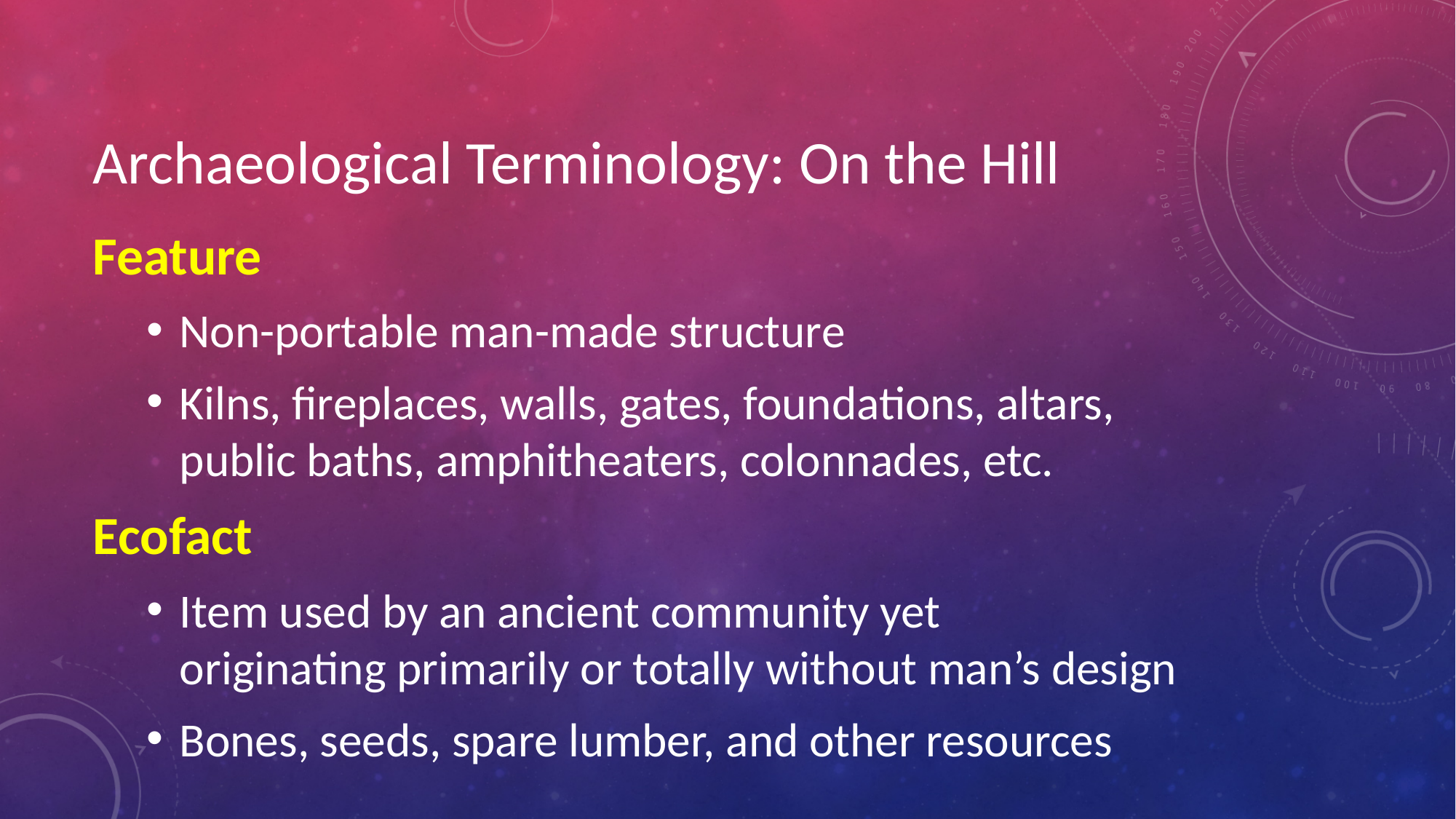

# Archaeological Terminology: On the Hill
Feature
Non-portable man-made structure
Kilns, fireplaces, walls, gates, foundations, altars,
		public baths, amphitheaters, colonnades, etc.
Ecofact
Item used by an ancient community yet
		originating primarily or totally without man’s design
Bones, seeds, spare lumber, and other resources